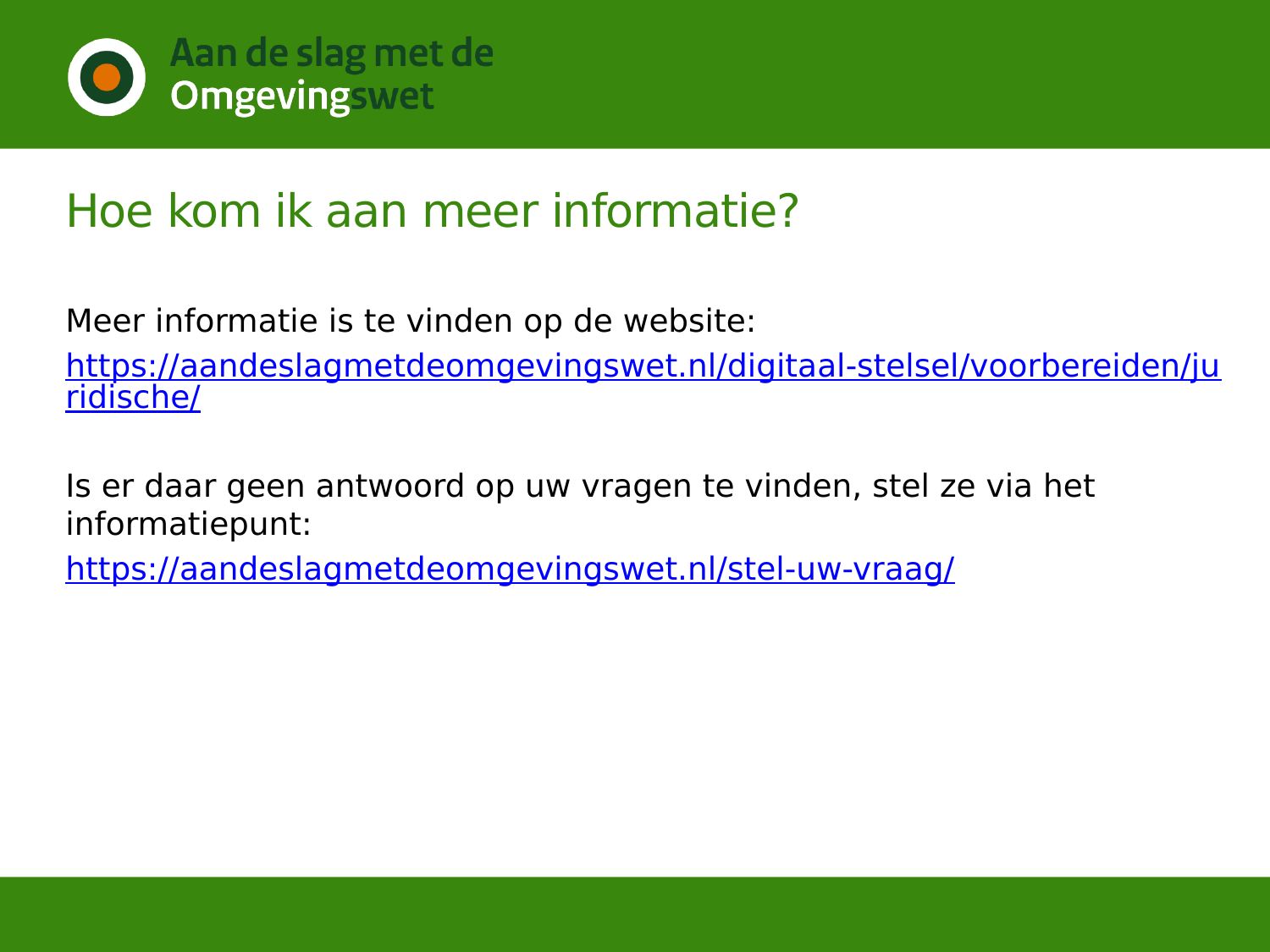

# Hoe kom ik aan meer informatie?

Meer informatie is te vinden op de website:
https://aandeslagmetdeomgevingswet.nl/digitaal-stelsel/voorbereiden/juridische/

Is er daar geen antwoord op uw vragen te vinden, stel ze via het informatiepunt:
https://aandeslagmetdeomgevingswet.nl/stel-uw-vraag/